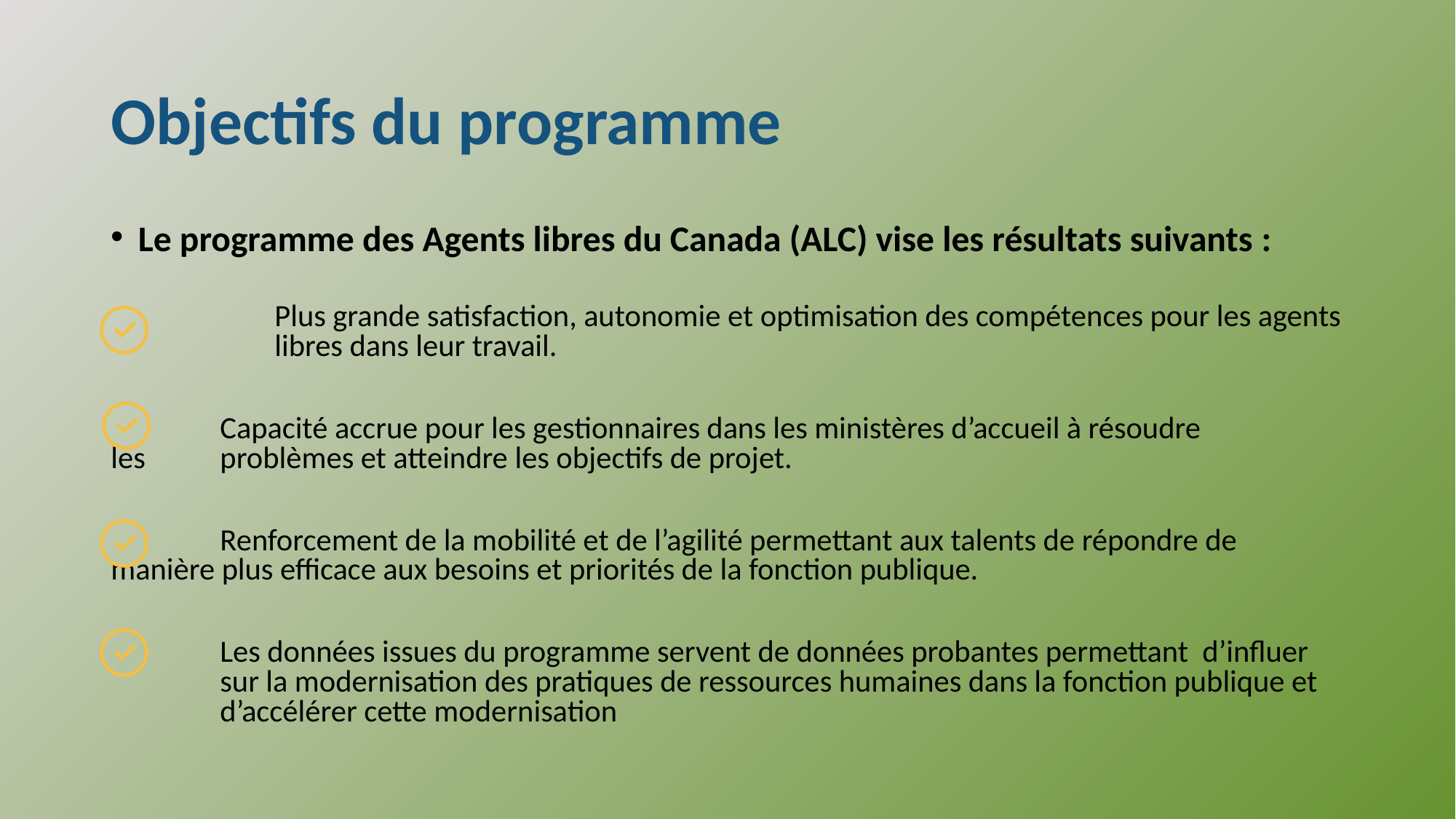

# Objectifs du programme
Le programme des Agents libres du Canada (ALC) vise les résultats suivants :

	Plus grande satisfaction, autonomie et optimisation des compétences pour les agents 	libres dans leur travail.

	Capacité accrue pour les gestionnaires dans les ministères d’accueil à résoudre 	les 	problèmes et atteindre les objectifs de projet.

	Renforcement de la mobilité et de l’agilité permettant aux talents de répondre de 	manière plus efficace aux besoins et priorités de la fonction publique.

	Les données issues du programme servent de données probantes permettant 	d’influer 	sur la modernisation des pratiques de ressources humaines dans la fonction publique et 	d’accélérer cette modernisation